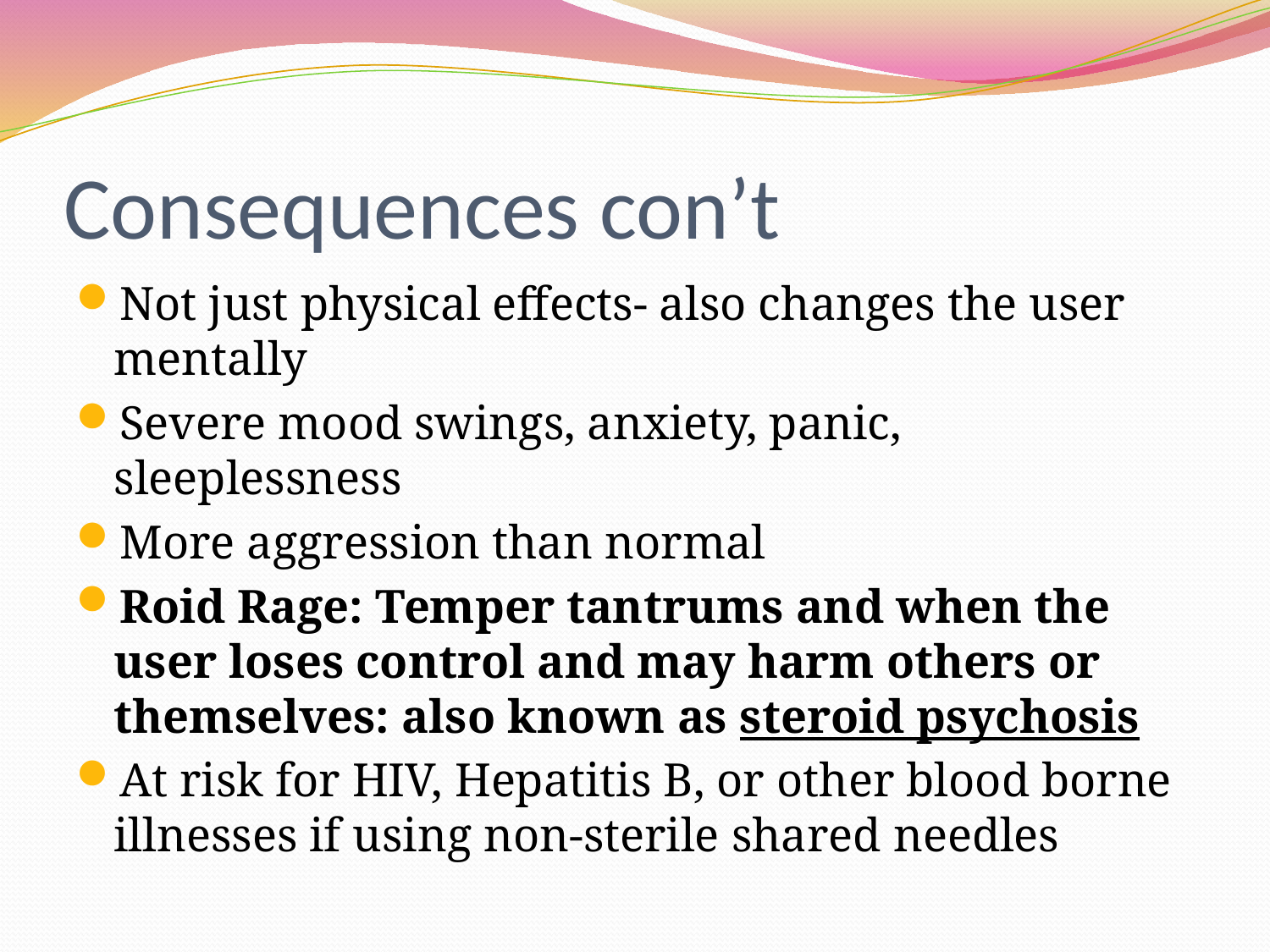

# Consequences con’t
Not just physical effects- also changes the user mentally
Severe mood swings, anxiety, panic, sleeplessness
More aggression than normal
Roid Rage: Temper tantrums and when the user loses control and may harm others or themselves: also known as steroid psychosis
At risk for HIV, Hepatitis B, or other blood borne illnesses if using non-sterile shared needles